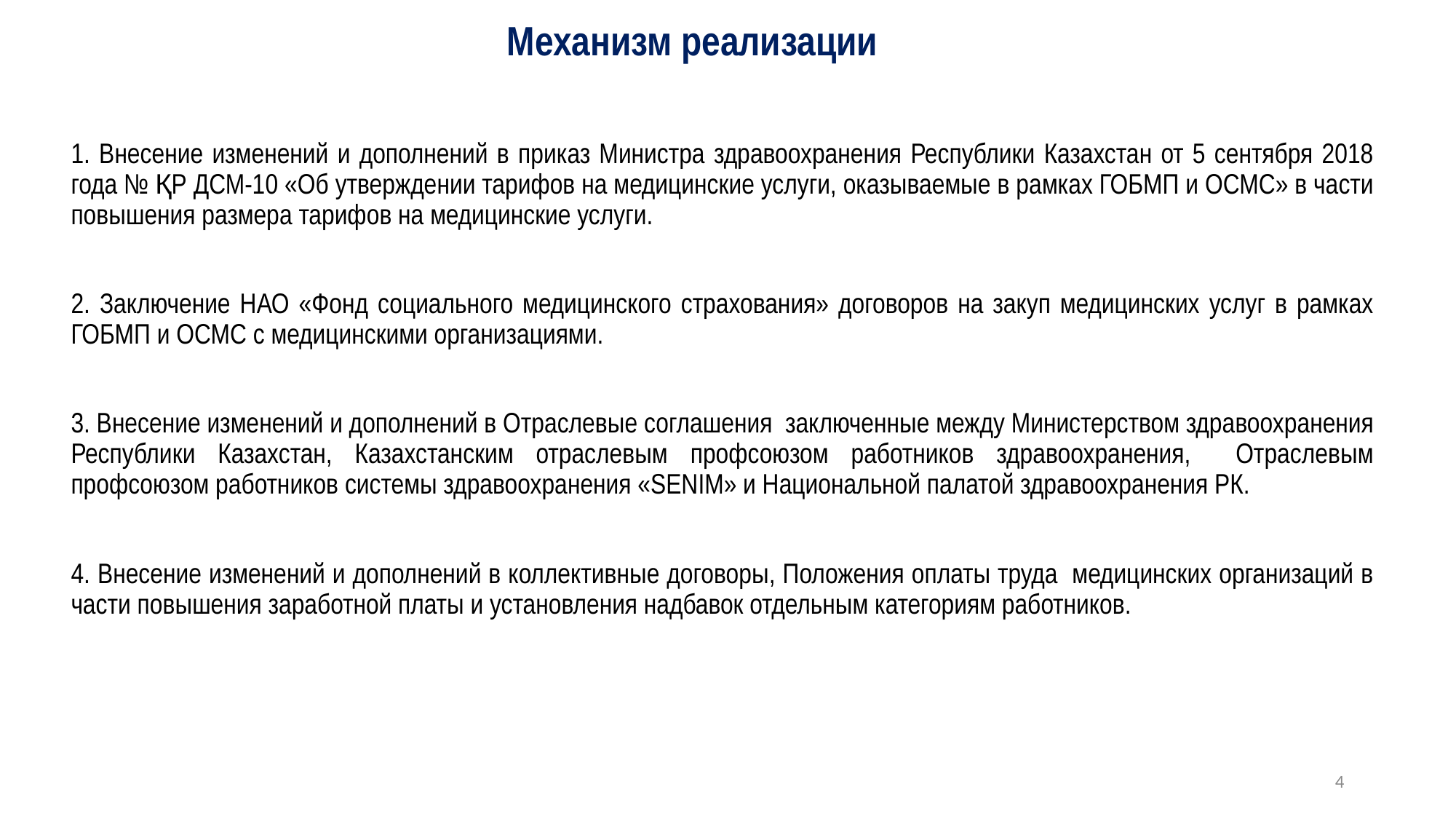

# Механизм реализации

1. Внесение изменений и дополнений в приказ Министра здравоохранения Республики Казахстан от 5 сентября 2018 года № ҚР ДСМ-10 «Об утверждении тарифов на медицинские услуги, оказываемые в рамках ГОБМП и ОСМС» в части повышения размера тарифов на медицинские услуги.

2. Заключение НАО «Фонд социального медицинского страхования» договоров на закуп медицинских услуг в рамках ГОБМП и ОСМС с медицинскими организациями.

3. Внесение изменений и дополнений в Отраслевые соглашения  заключенные между Министерством здравоохранения Республики Казахстан, Казахстанским отраслевым профсоюзом работников здравоохранения,  Отраслевым профсоюзом работников системы здравоохранения «SENIM» и Национальной палатой здравоохранения РК.

4. Внесение изменений и дополнений в коллективные договоры, Положения оплаты труда  медицинских организаций в части повышения заработной платы и установления надбавок отдельным категориям работников.

4